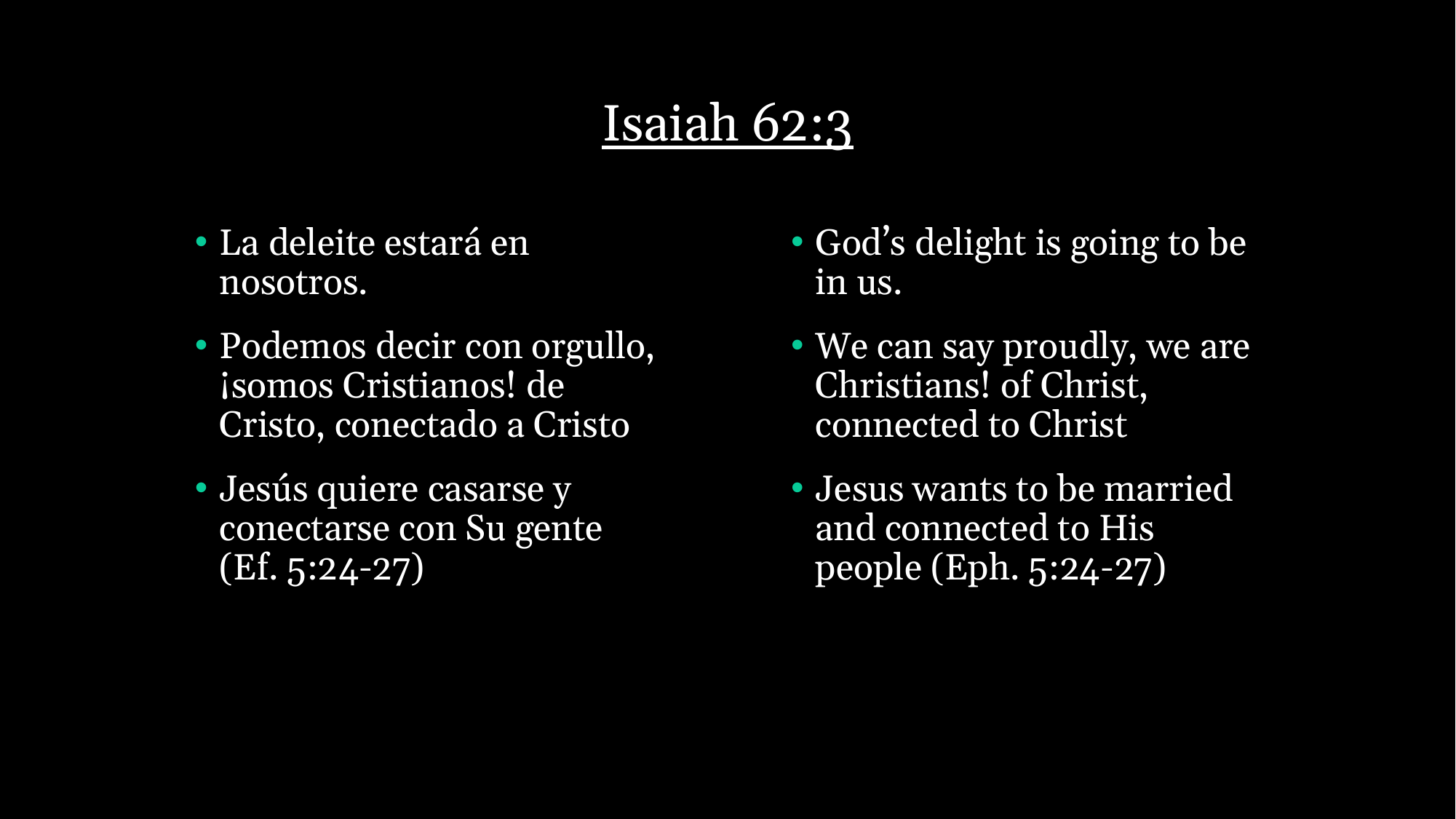

# Isaiah 62:3
La deleite estará en nosotros.
Podemos decir con orgullo, ¡somos Cristianos! de Cristo, conectado a Cristo
Jesús quiere casarse y conectarse con Su gente (Ef. 5:24-27)

God’s delight is going to be in us.
We can say proudly, we are Christians! of Christ, connected to Christ
Jesus wants to be married and connected to His people (Eph. 5:24-27)